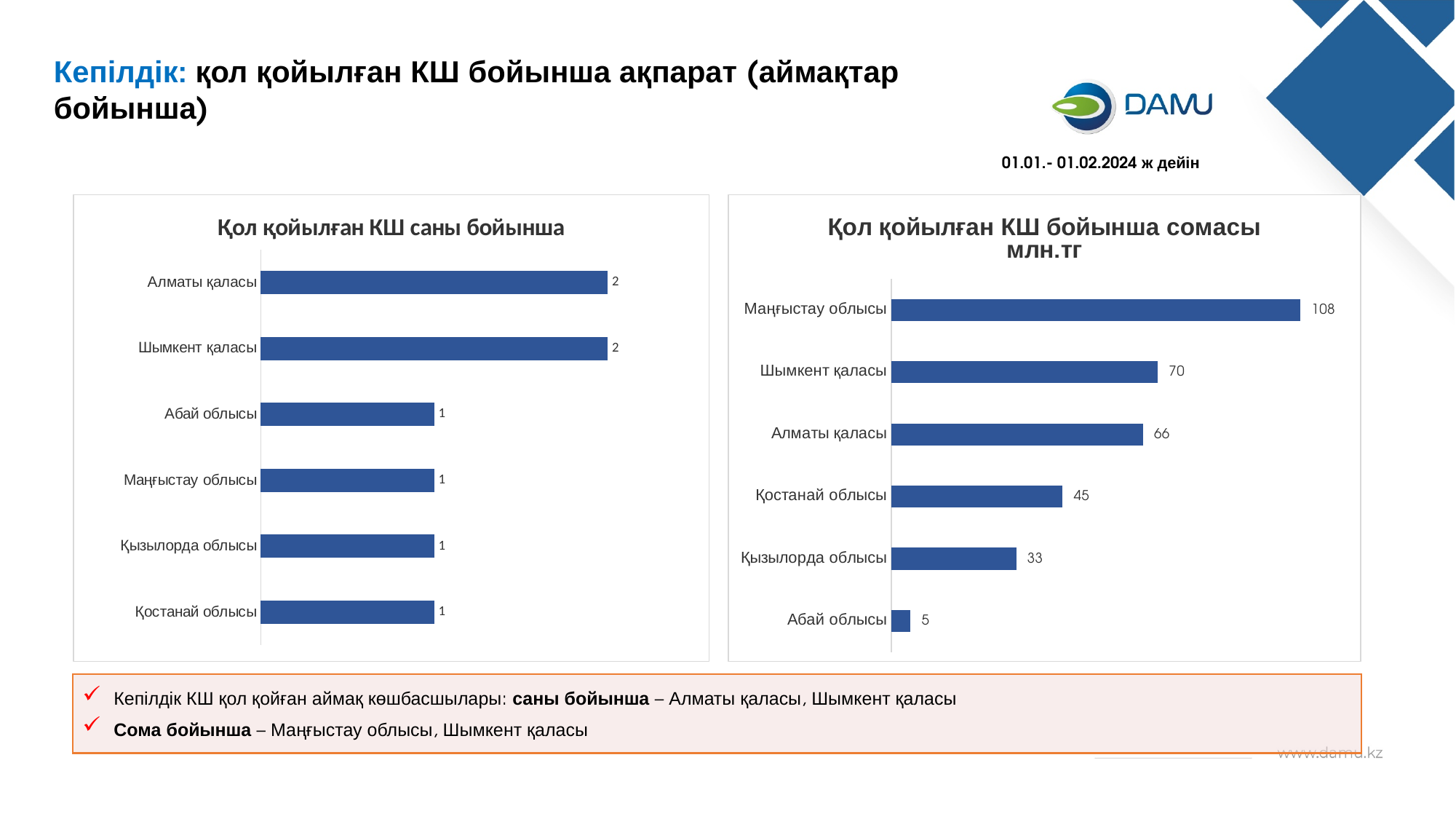

Кепілдік: қол қойылған КШ бойынша ақпарат (аймақтар бойынша)
 01.01.- 01.02.2024 ж дейін

### Chart: Қол қойылған КШ саны бойынша

| Category | кол-во |
|---|---|
| Қостанай облысы | 1.0 |
| Қызылорда облысы | 1.0 |
| Маңғыстау облысы | 1.0 |
| Абай облысы | 1.0 |
| Шымкент қаласы | 2.0 |
| Алматы қаласы | 2.0 |

### Chart: Қол қойылған КШ бойынша сомасы млн.тг

| Category | сумма гарантии,млн.тенге |
|---|---|
| Абай облысы | 5.0 |
| Қызылорда облысы | 32.8 |
| Қостанай облысы | 45.0 |
| Алматы қаласы | 66.1 |
| Шымкент қаласы | 70.0 |
| Маңғыстау облысы | 107.5 |
Кепілдік КШ қол қойған аймақ көшбасшылары: саны бойынша – Алматы қаласы, Шымкент қаласы
Сома бойынша – Маңғыстау облысы, Шымкент қаласы